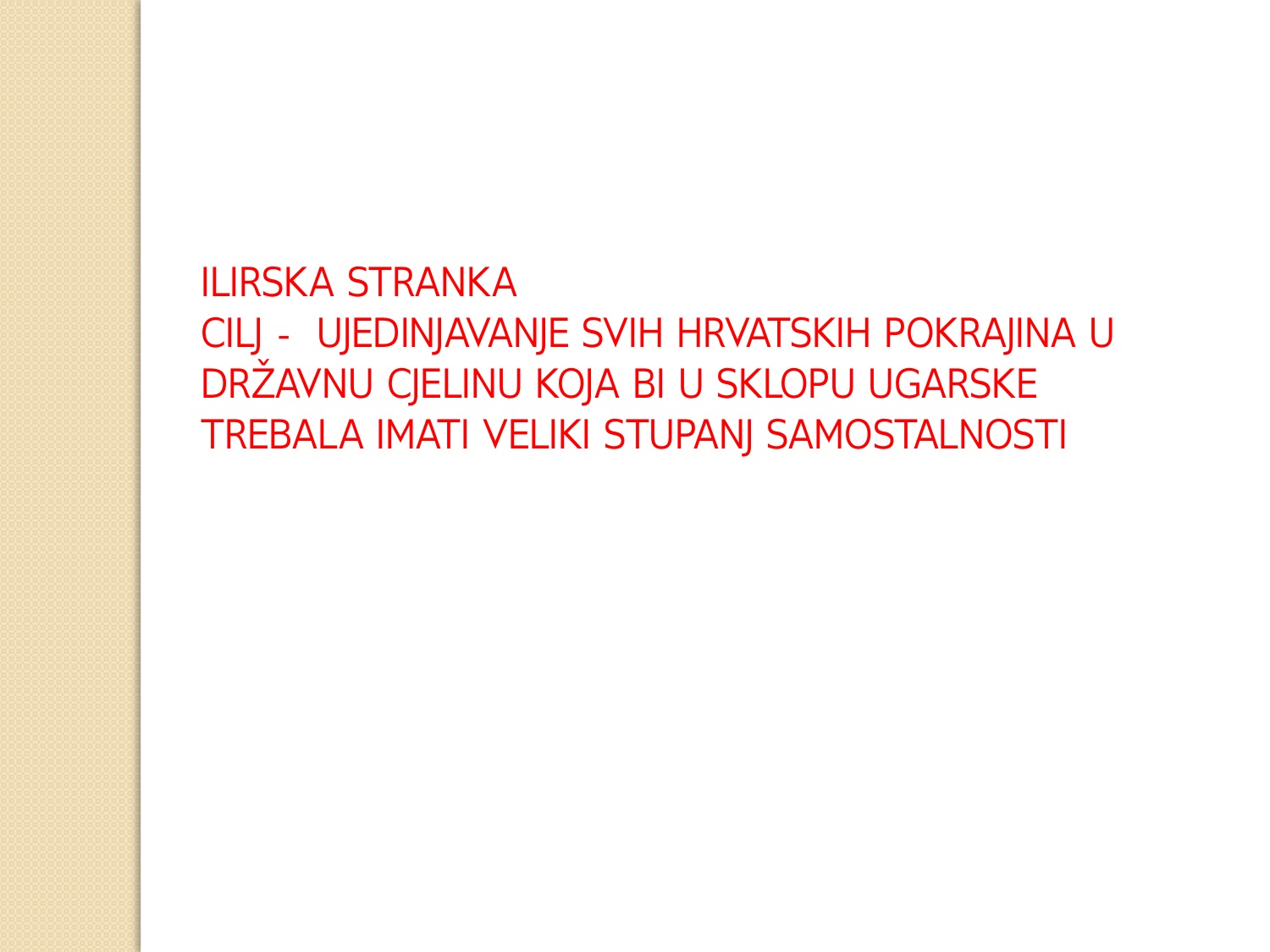

ILIRSKA STRANKA
CILJ -  UJEDINJAVANJE SVIH HRVATSKIH POKRAJINA U DRŽAVNU CJELINU KOJA BI U SKLOPU UGARSKE TREBALA IMATI VELIKI STUPANJ SAMOSTALNOSTI